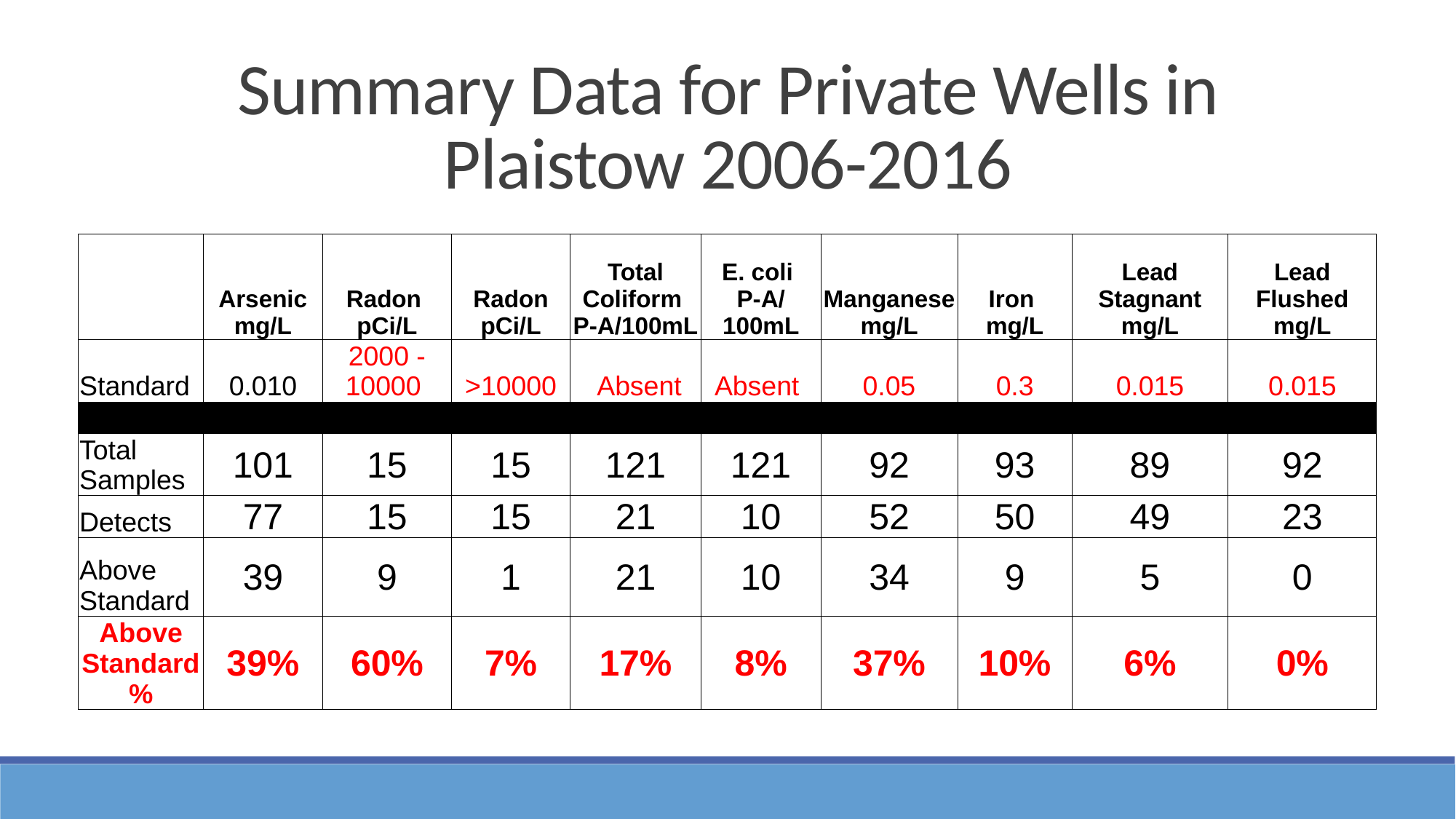

Summary Data for Private Wells in Plaistow 2006-2016
|  | Arsenic mg/L | Radon pCi/L | Radon pCi/L | Total Coliform P-A/100mL | E. coli P-A/ 100mL | Manganese mg/L | Iron mg/L | Lead Stagnant mg/L | Lead Flushed mg/L |
| --- | --- | --- | --- | --- | --- | --- | --- | --- | --- |
| Standard | 0.010 | 2000 -10000 | >10000 | Absent | Absent | 0.05 | 0.3 | 0.015 | 0.015 |
|  |  |  |  |  |  |  |  |  |  |
| Total Samples | 101 | 15 | 15 | 121 | 121 | 92 | 93 | 89 | 92 |
| Detects | 77 | 15 | 15 | 21 | 10 | 52 | 50 | 49 | 23 |
| Above Standard | 39 | 9 | 1 | 21 | 10 | 34 | 9 | 5 | 0 |
| Above Standard % | 39% | 60% | 7% | 17% | 8% | 37% | 10% | 6% | 0% |